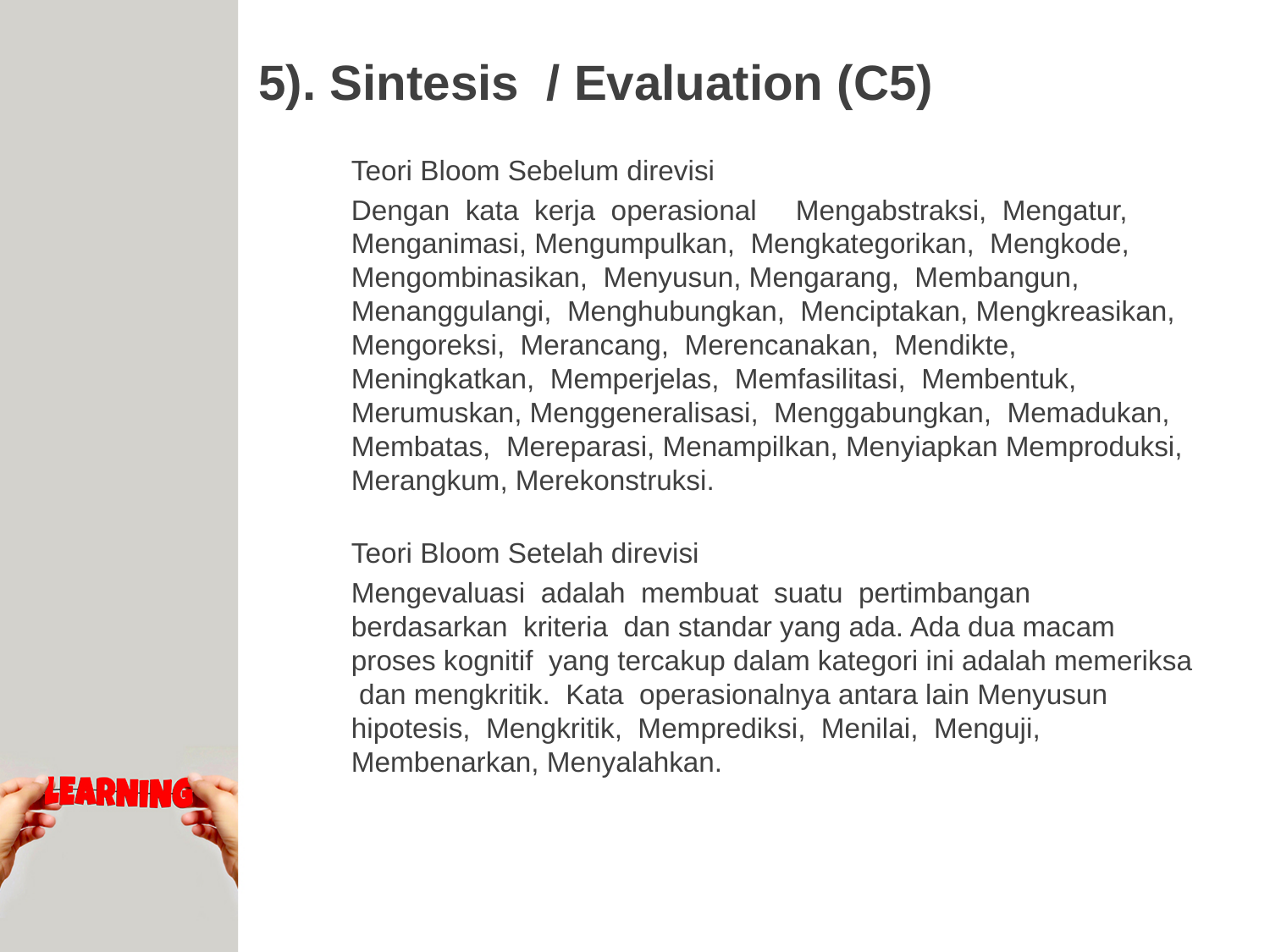

# 5). Sintesis  / Evaluation (C5)
Teori Bloom Sebelum direvisi
Dengan  kata  kerja  operasional     Mengabstraksi,  Mengatur,  Menganimasi, Mengumpulkan,  Mengkategorikan,  Mengkode,  Mengombinasikan,  Menyusun, Mengarang,  Membangun,  Menanggulangi,  Menghubungkan,  Menciptakan, Mengkreasikan,  Mengoreksi,  Merancang,  Merencanakan,  Mendikte, Meningkatkan,  Memperjelas,  Memfasilitasi,  Membentuk,  Merumuskan, Menggeneralisasi,  Menggabungkan,  Memadukan,  Membatas,  Mereparasi, Menampilkan, Menyiapkan Memproduksi, Merangkum, Merekonstruksi.
Teori Bloom Setelah direvisi
Mengevaluasi  adalah  membuat  suatu  pertimbangan  berdasarkan  kriteria  dan standar yang ada. Ada dua macam proses kognitif  yang tercakup dalam kategori ini adalah memeriksa  dan mengkritik.  Kata  operasionalnya antara lain Menyusun hipotesis,  Mengkritik,  Memprediksi,  Menilai,  Menguji,  Membenarkan, Menyalahkan.